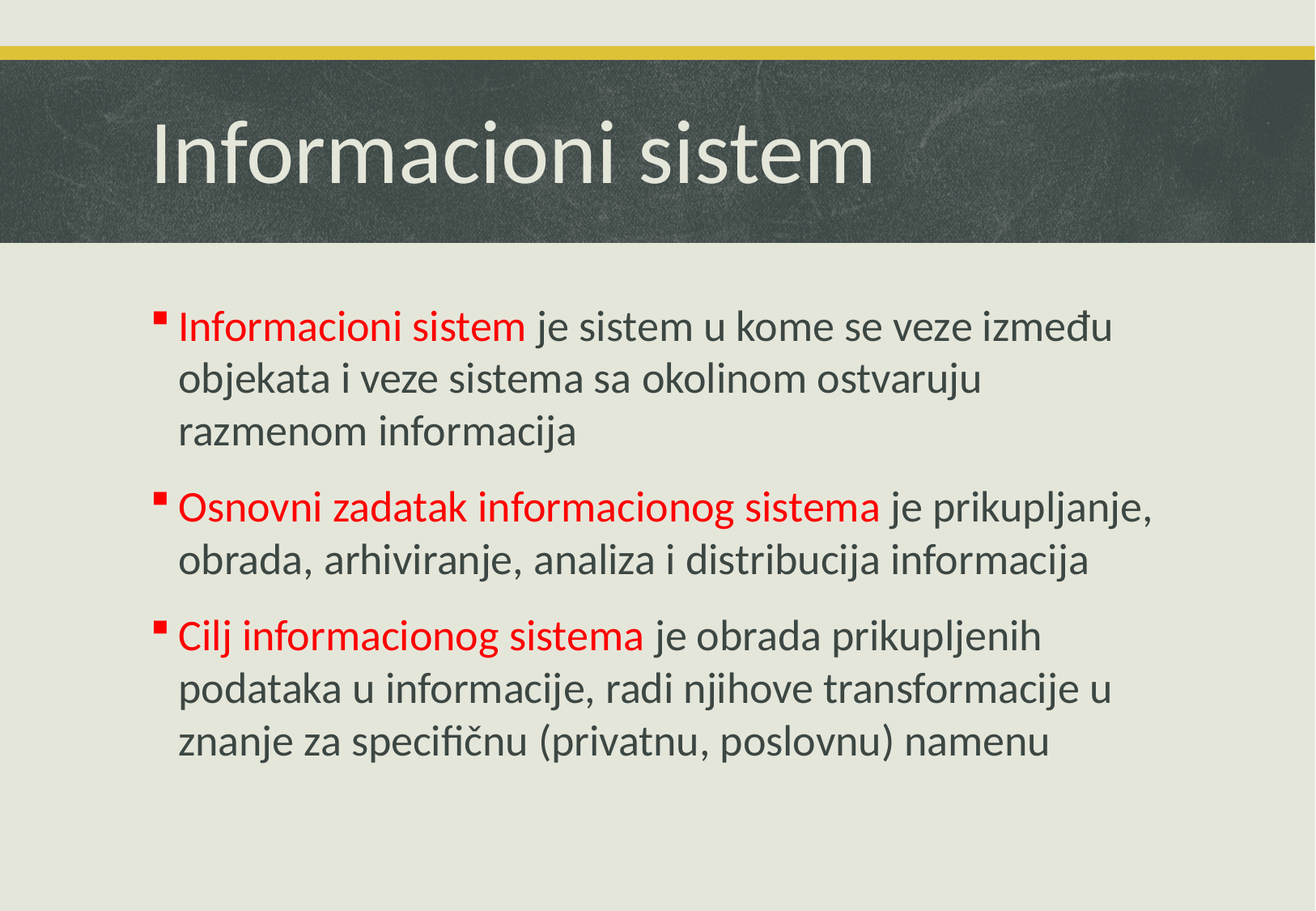

# Informacioni sistem
Informacioni sistem je sistem u kome se veze između objekata i veze sistema sa okolinom ostvaruju razmenom informacija
Osnovni zadatak informacionog sistema je prikupljanje, obrada, arhiviranje, analiza i distribucija informacija
Cilj informacionog sistema je obrada prikupljenih podataka u informacije, radi njihove transformacije u znanje za specifičnu (privatnu, poslovnu) namenu